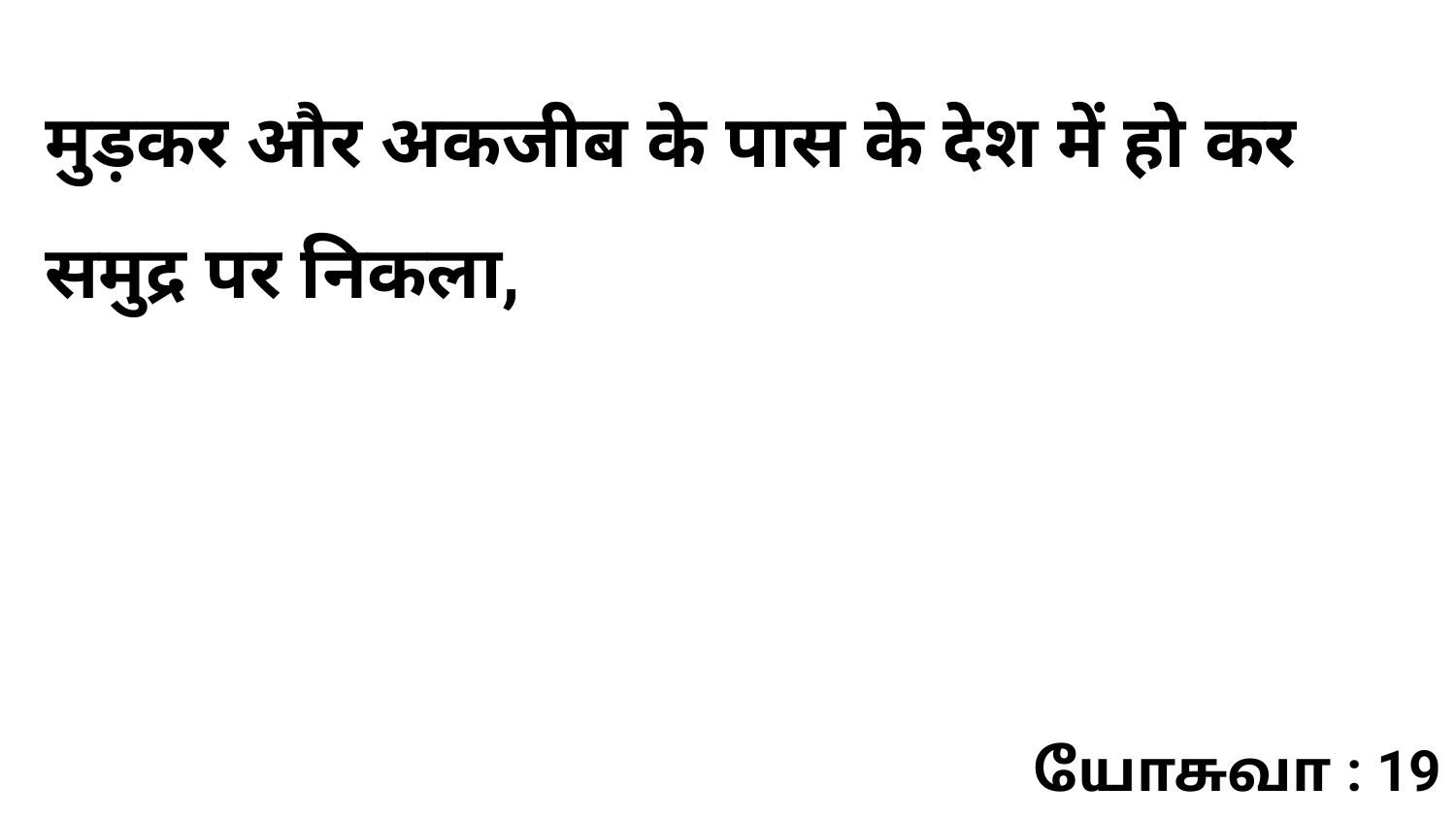

मुड़कर और अकजीब के पास के देश में हो कर समुद्र पर निकला,
யோசுவா : 19